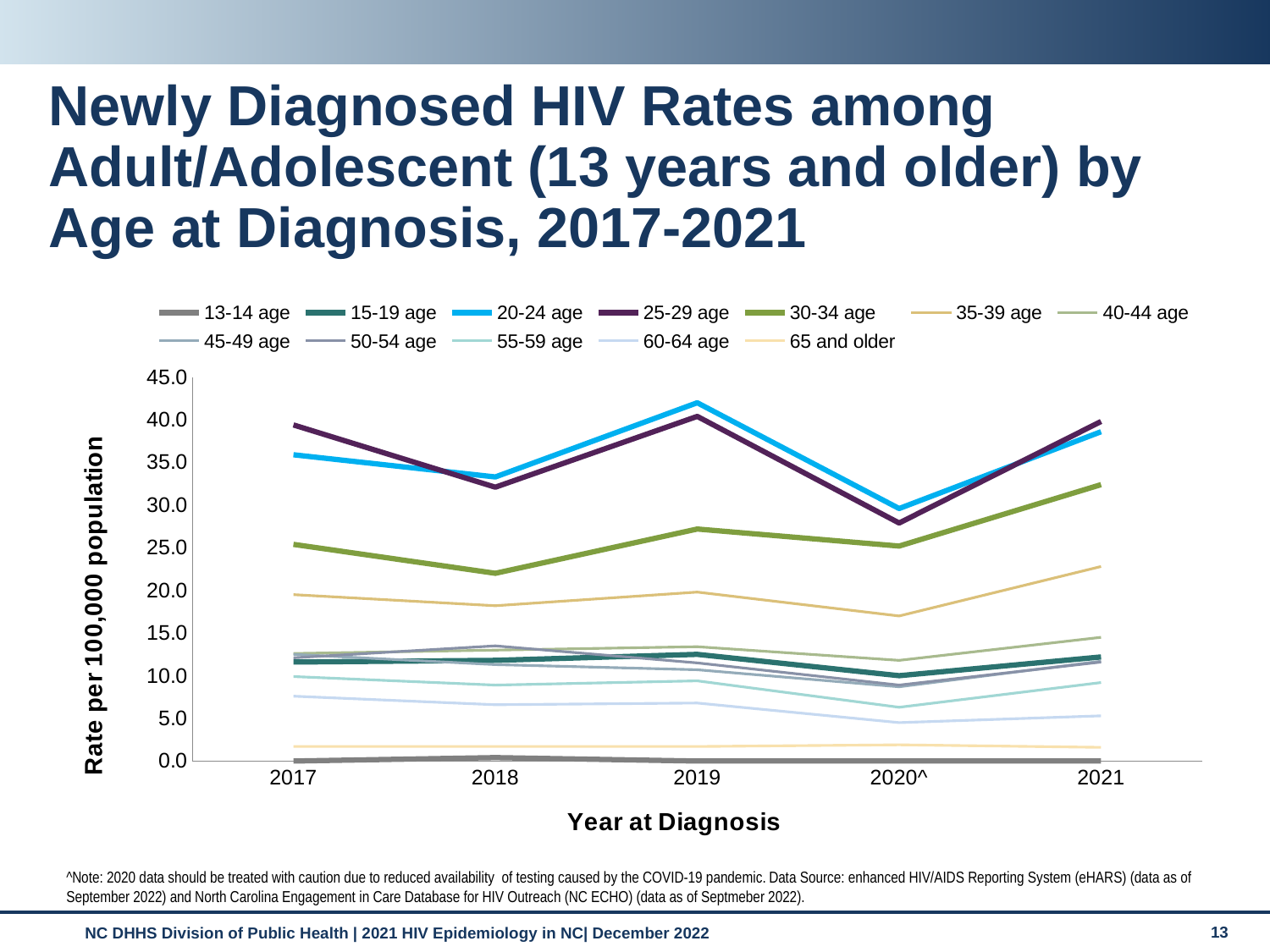

Newly Diagnosed HIV Rates among Adult/Adolescent (13 years and older) by Age at Diagnosis, 2017-2021

### Chart

| Category | 13-14 age | 15-19 age | 20-24 age | 25-29 age | 30-34 age | 35-39 age | 40-44 age | 45-49 age | 50-54 age | 55-59 age | 60-64 age | 65 and older |
|---|---|---|---|---|---|---|---|---|---|---|---|---|
| 2017 | 0.0 | 11.6 | 35.9 | 39.4 | 25.4 | 19.5 | 12.6 | 12.5 | 12.1 | 9.9 | 7.6 | 1.7 |
| 2018 | 0.4 | 11.8 | 33.3 | 32.1 | 22.0 | 18.2 | 13.0 | 11.3 | 13.5 | 8.9 | 6.6 | 1.7 |
| 2019 | 0.0 | 12.5 | 42.0 | 40.4 | 27.2 | 19.8 | 13.4 | 10.7 | 11.5 | 9.4 | 6.8 | 1.7 |
| 2020^ | 0.0 | 10.0 | 29.6 | 27.9 | 25.2 | 17.0 | 11.8 | 8.7 | 8.9 | 6.3 | 4.5 | 1.9 |
| 2021 | 0.0 | 12.2 | 38.6 | 39.8 | 32.4 | 22.8 | 14.5 | 11.7 | 11.6 | 9.2 | 5.3 | 1.6 |
^Note: 2020 data should be treated with caution due to reduced availability  of testing caused by the COVID-19 pandemic. Data Source: enhanced HIV/AIDS Reporting System (eHARS) (data as of September 2022) and North Carolina Engagement in Care Database for HIV Outreach (NC ECHO) (data as of Septmeber 2022).